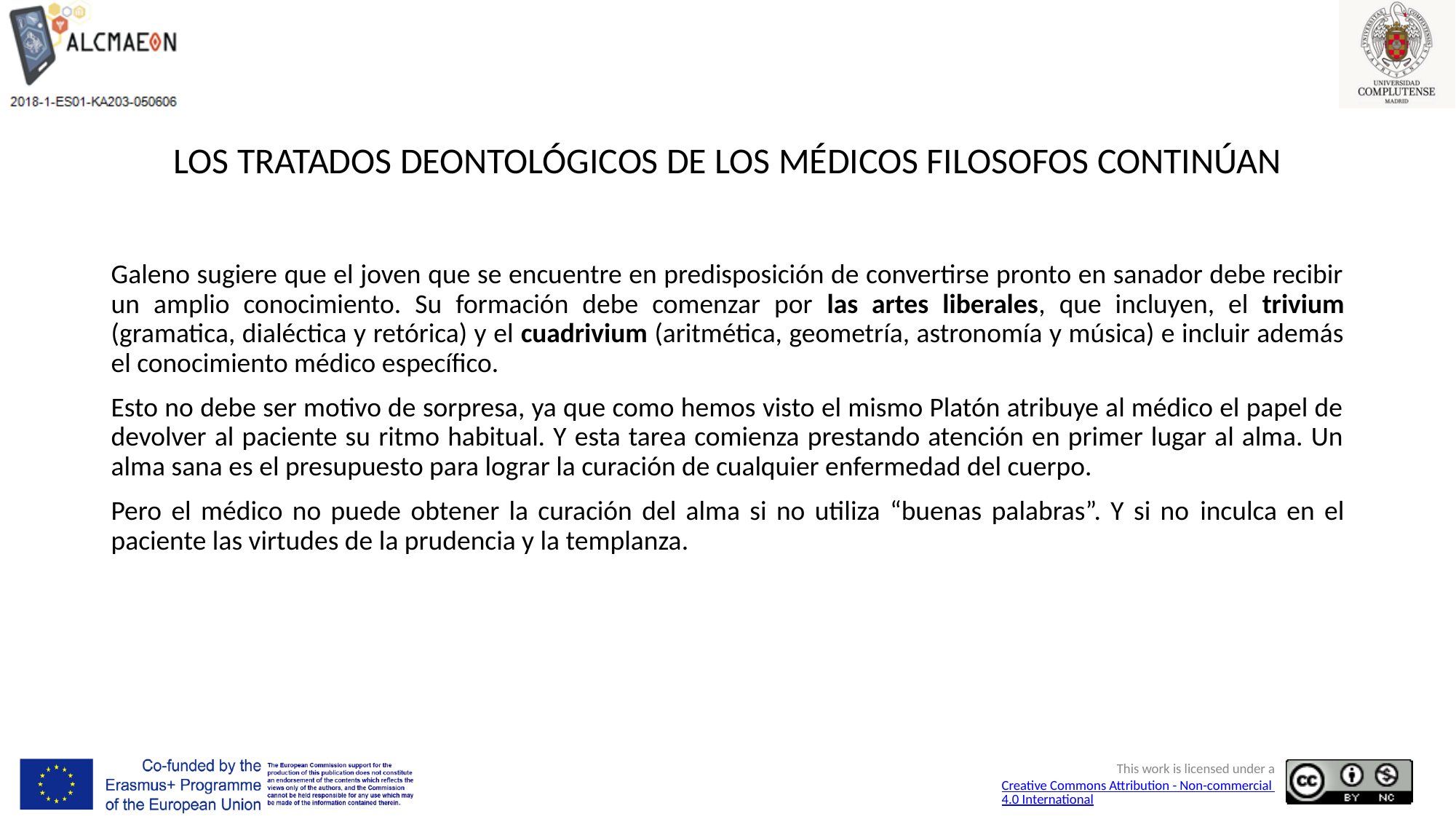

# LOS TRATADOS DEONTOLÓGICOS DE LOS MÉDICOS FILOSOFOS CONTINÚAN
Galeno sugiere que el joven que se encuentre en predisposición de convertirse pronto en sanador debe recibir un amplio conocimiento. Su formación debe comenzar por las artes liberales, que incluyen, el trivium (gramatica, dialéctica y retórica) y el cuadrivium (aritmética, geometría, astronomía y música) e incluir además el conocimiento médico específico.
Esto no debe ser motivo de sorpresa, ya que como hemos visto el mismo Platón atribuye al médico el papel de devolver al paciente su ritmo habitual. Y esta tarea comienza prestando atención en primer lugar al alma. Un alma sana es el presupuesto para lograr la curación de cualquier enfermedad del cuerpo.
Pero el médico no puede obtener la curación del alma si no utiliza “buenas palabras”. Y si no inculca en el paciente las virtudes de la prudencia y la templanza.